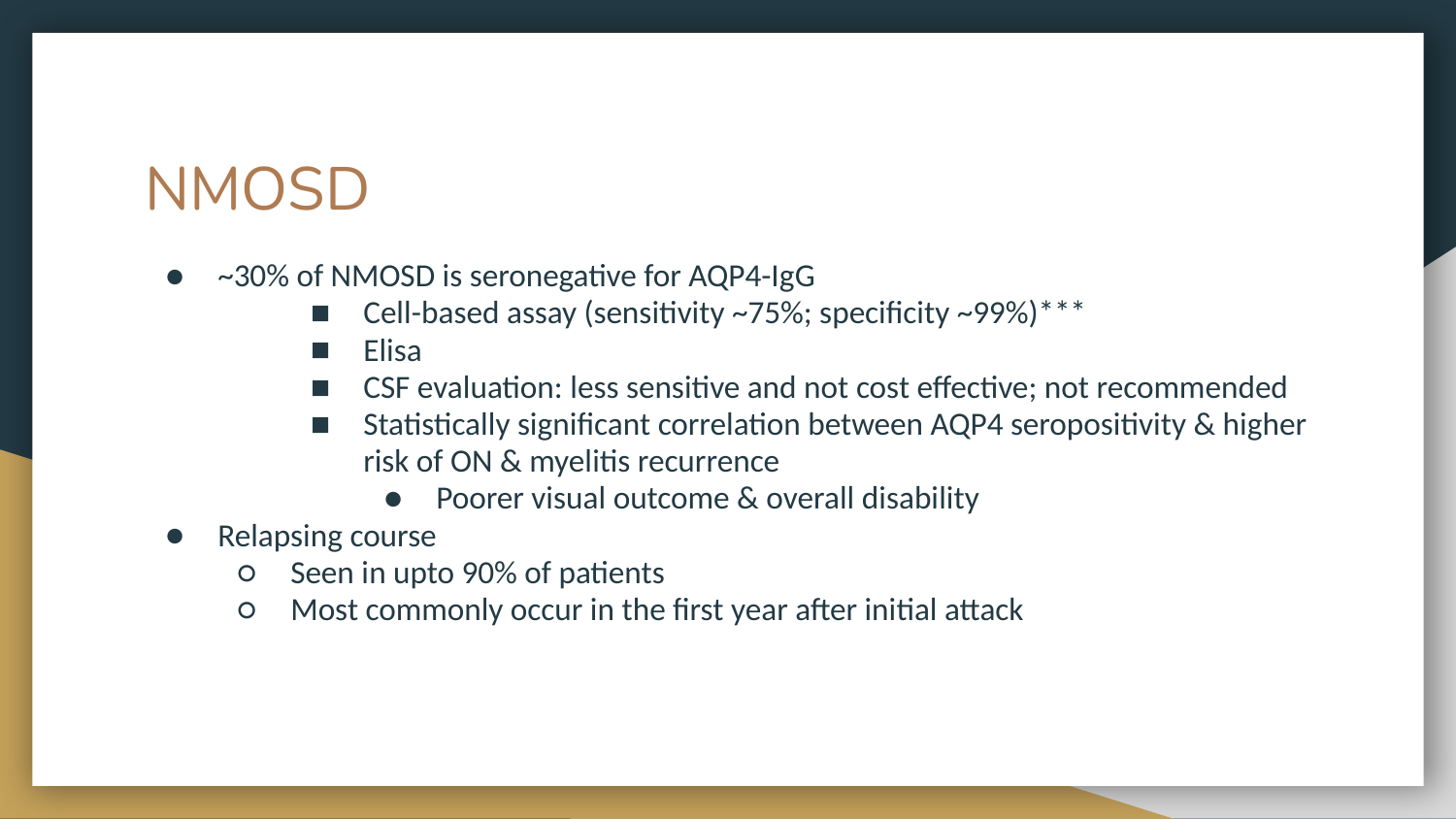

# NMOSD
~30% of NMOSD is seronegative for AQP4-IgG
Cell-based assay (sensitivity ~75%; specificity ~99%)***
Elisa
CSF evaluation: less sensitive and not cost effective; not recommended
Statistically significant correlation between AQP4 seropositivity & higher risk of ON & myelitis recurrence
Poorer visual outcome & overall disability
Relapsing course
Seen in upto 90% of patients
Most commonly occur in the first year after initial attack